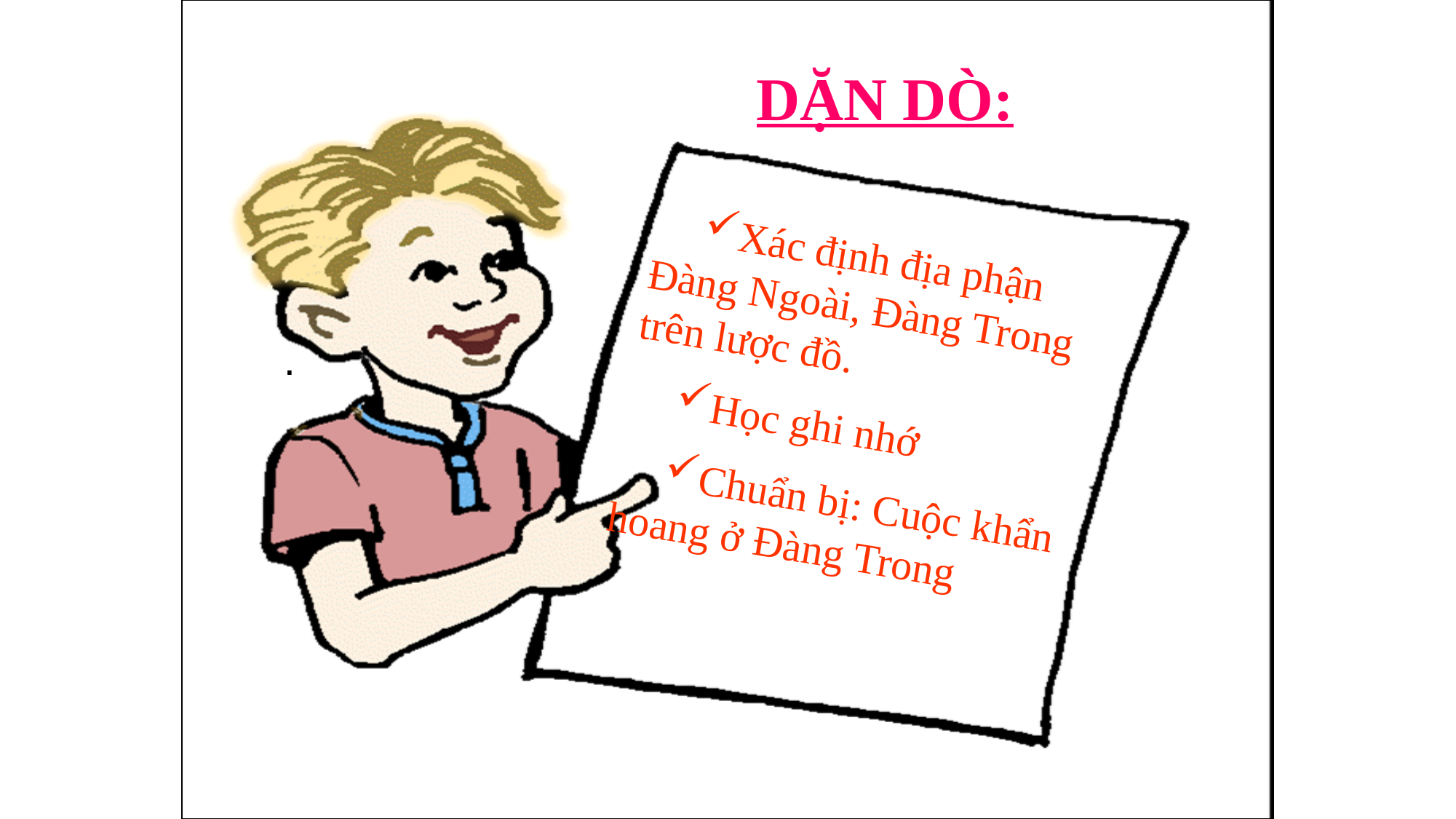

DẶN DÒ:

Xác định địa phận Đàng Ngoài, Đàng Trong trên lược đồ.
Học ghi nhớ
Chuẩn bị: Cuộc khẩn hoang ở Đàng Trong
.